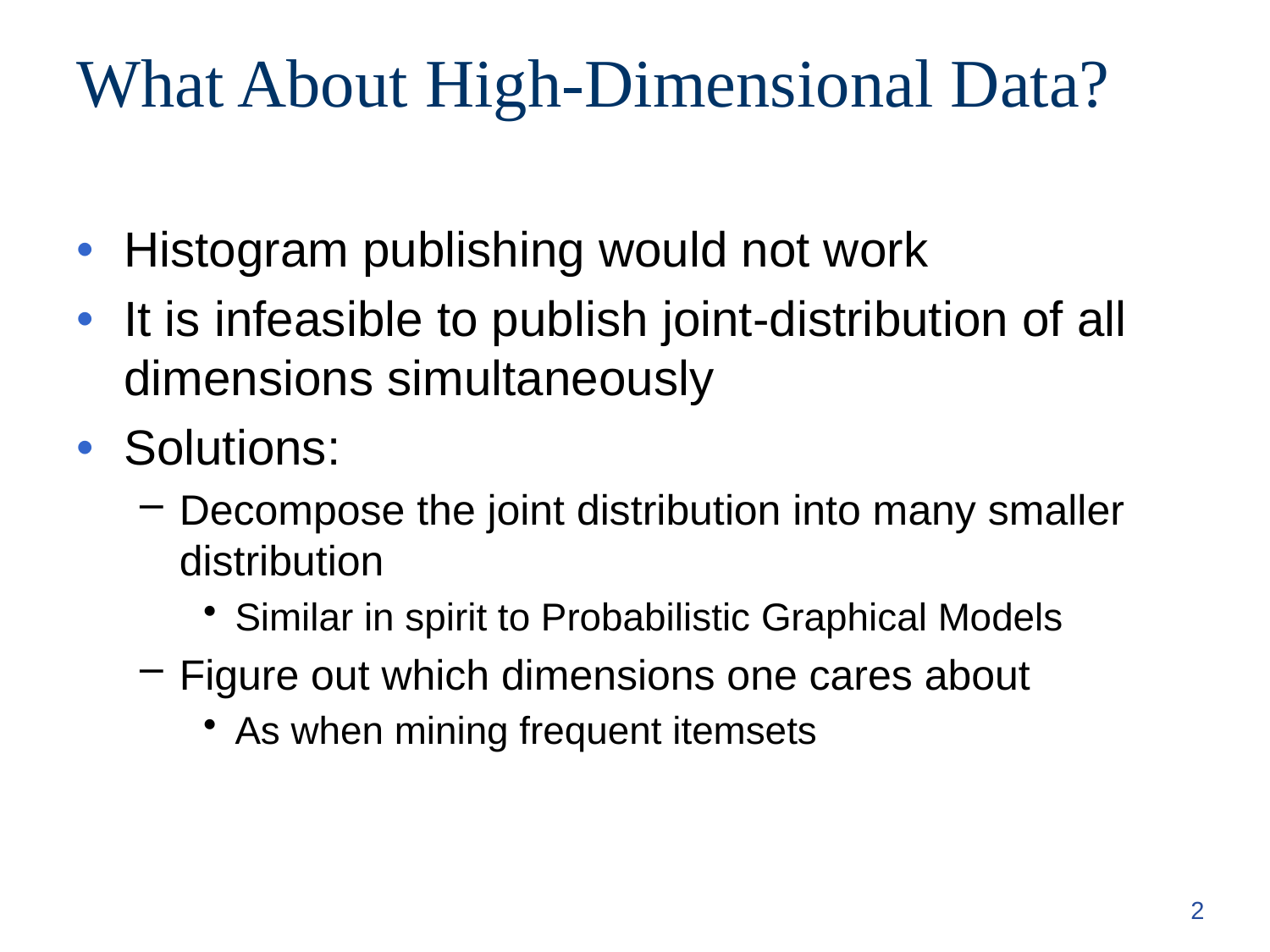

# What About High-Dimensional Data?
Histogram publishing would not work
It is infeasible to publish joint-distribution of all dimensions simultaneously
Solutions:
Decompose the joint distribution into many smaller distribution
Similar in spirit to Probabilistic Graphical Models
Figure out which dimensions one cares about
As when mining frequent itemsets
2